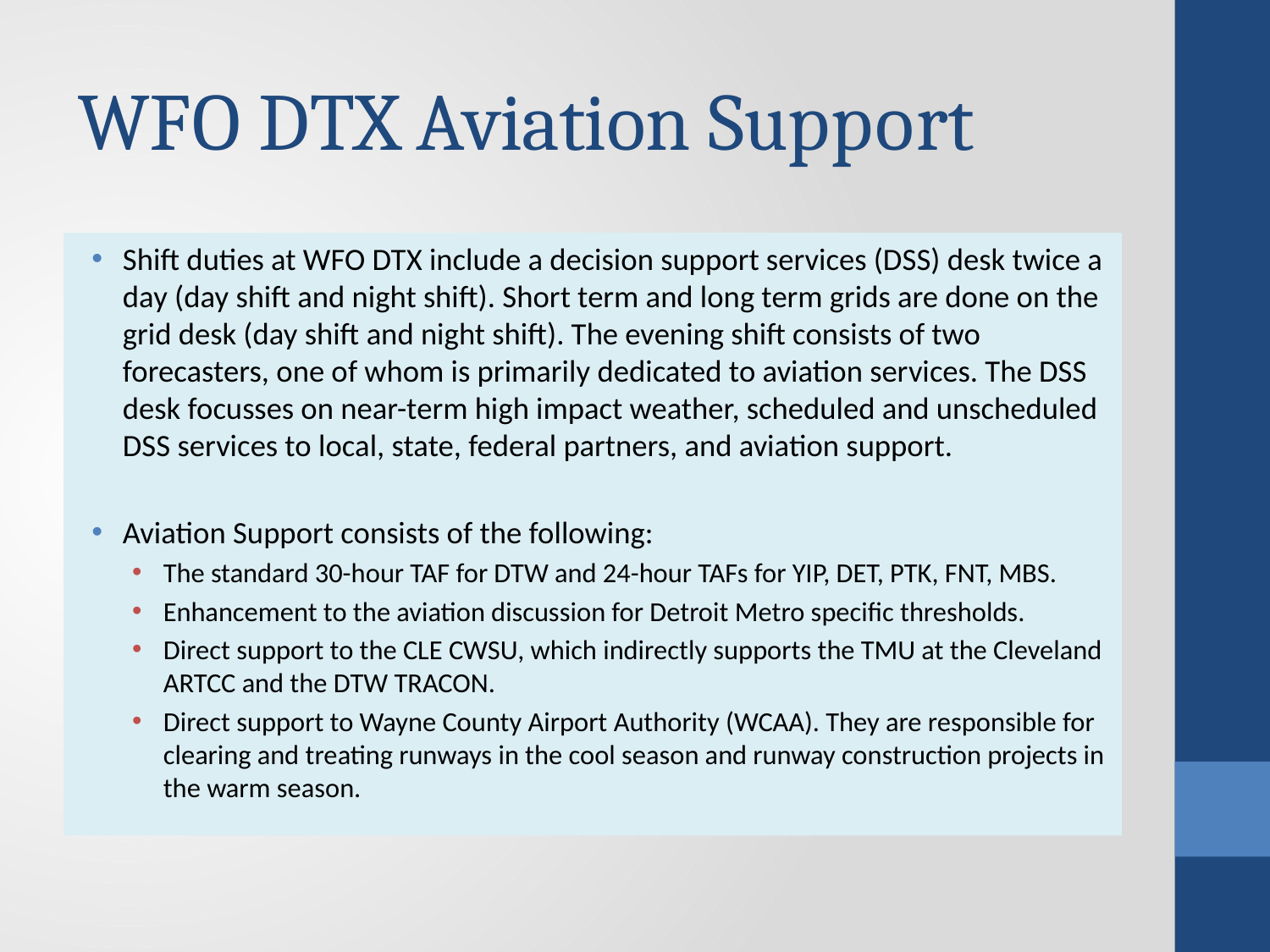

# WFO DTX Aviation Support
Shift duties at WFO DTX include a decision support services (DSS) desk twice a day (day shift and night shift). Short term and long term grids are done on the grid desk (day shift and night shift). The evening shift consists of two forecasters, one of whom is primarily dedicated to aviation services. The DSS desk focusses on near-term high impact weather, scheduled and unscheduled DSS services to local, state, federal partners, and aviation support.

Aviation Support consists of the following:
The standard 30-hour TAF for DTW and 24-hour TAFs for YIP, DET, PTK, FNT, MBS.
Enhancement to the aviation discussion for Detroit Metro specific thresholds.
Direct support to the CLE CWSU, which indirectly supports the TMU at the Cleveland ARTCC and the DTW TRACON.
Direct support to Wayne County Airport Authority (WCAA). They are responsible for clearing and treating runways in the cool season and runway construction projects in the warm season.